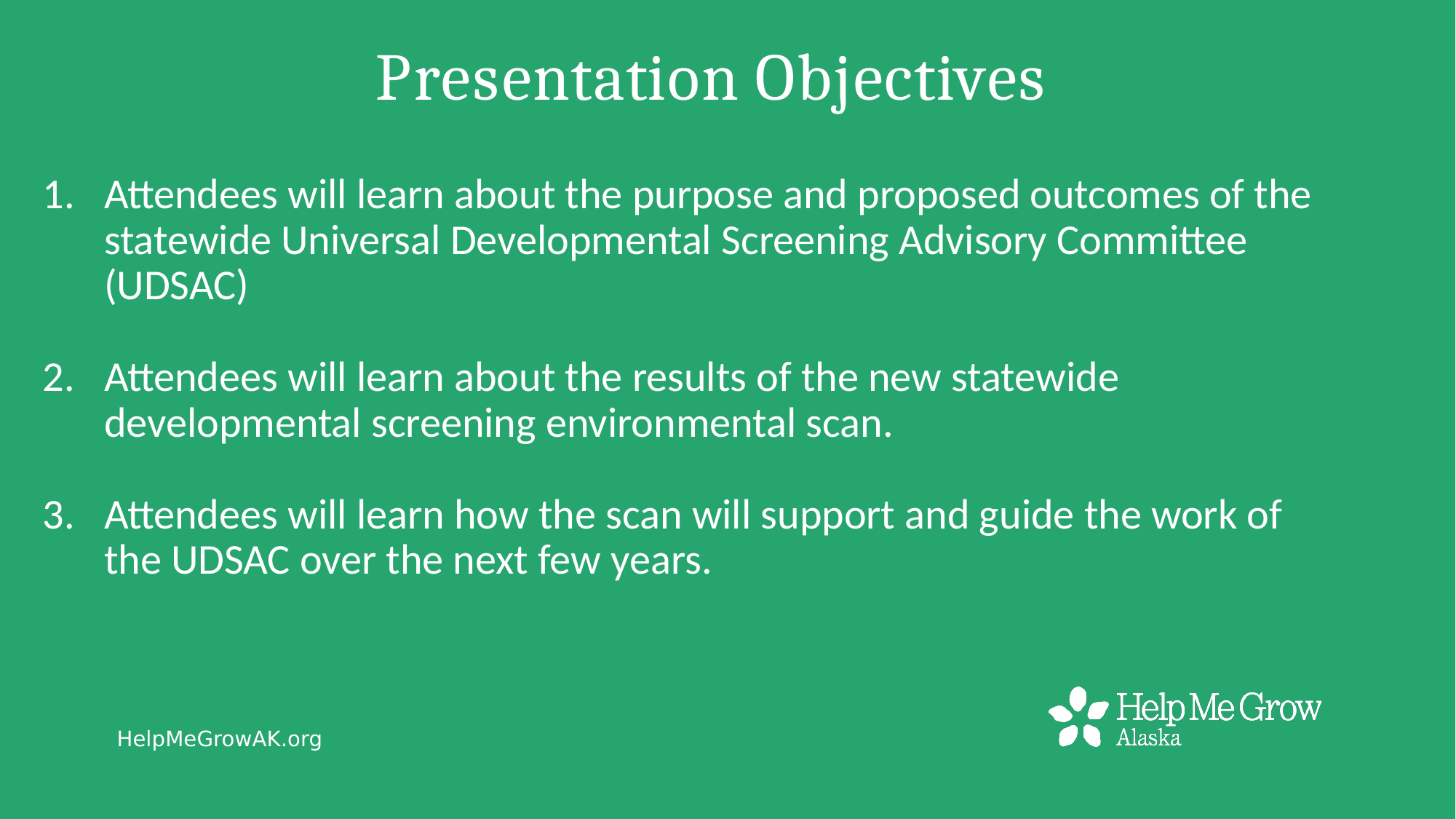

# Presentation Objectives
Attendees will learn about the purpose and proposed outcomes of the statewide Universal Developmental Screening Advisory Committee (UDSAC)

Attendees will learn about the results of the new statewide developmental screening environmental scan.

Attendees will learn how the scan will support and guide the work of the UDSAC over the next few years.